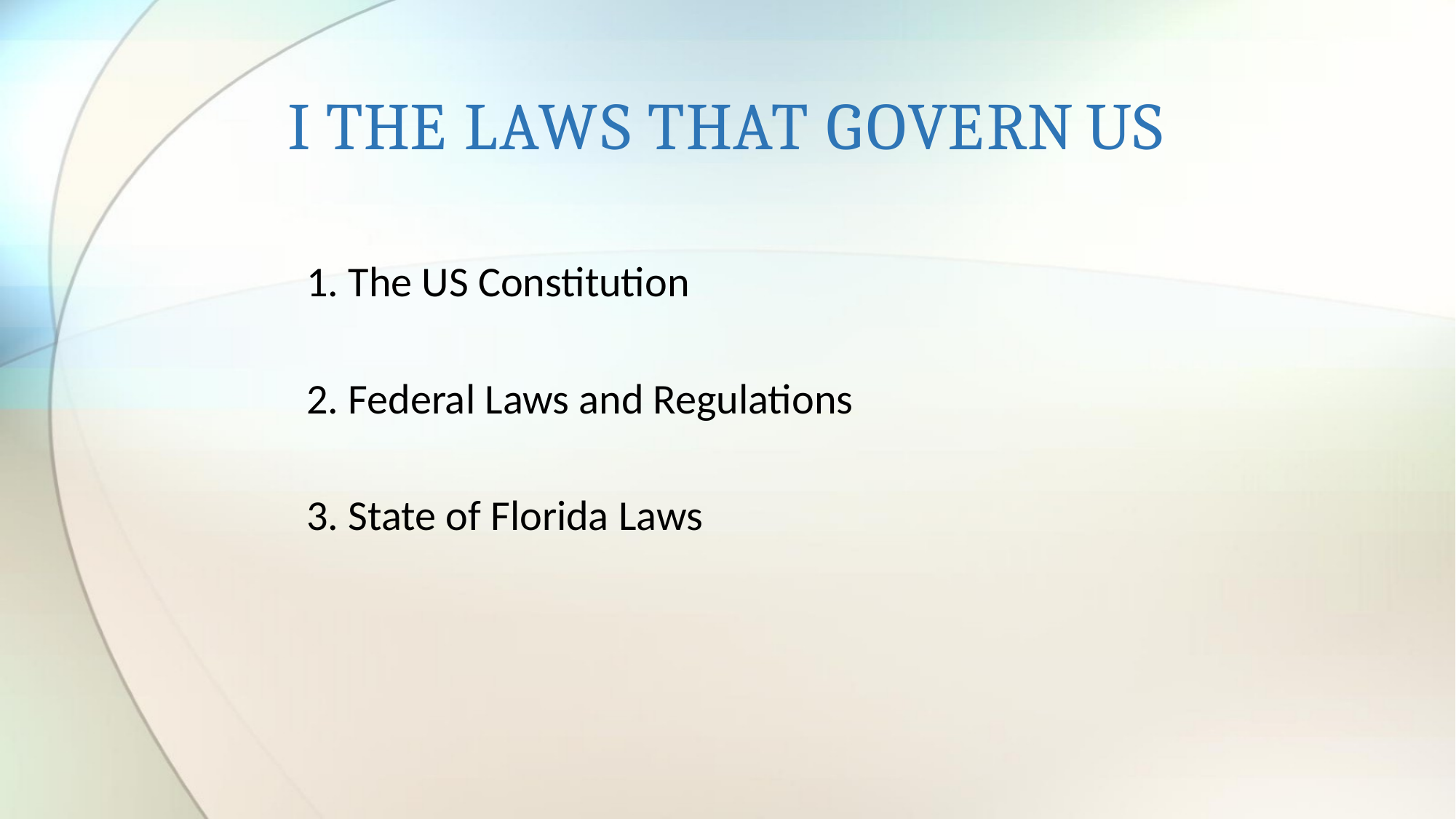

# I THE LAWS THAT GOVERN US
	1. The US Constitution

	2. Federal Laws and Regulations

	3. State of Florida Laws